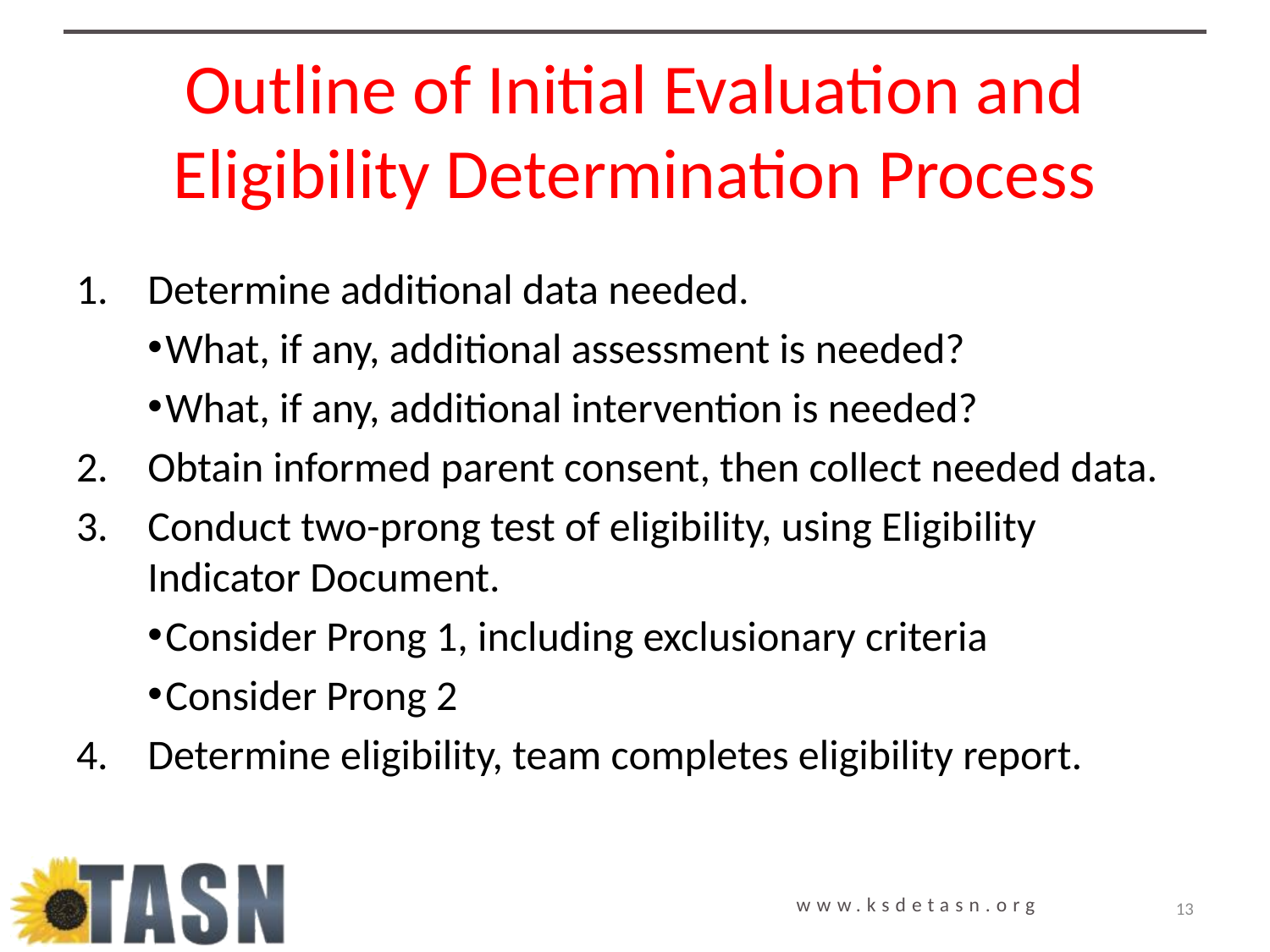

# Outline of Initial Evaluation and Eligibility Determination Process
Determine additional data needed.
What, if any, additional assessment is needed?
What, if any, additional intervention is needed?
Obtain informed parent consent, then collect needed data.
Conduct two-prong test of eligibility, using Eligibility Indicator Document.
Consider Prong 1, including exclusionary criteria
Consider Prong 2
Determine eligibility, team completes eligibility report.
13